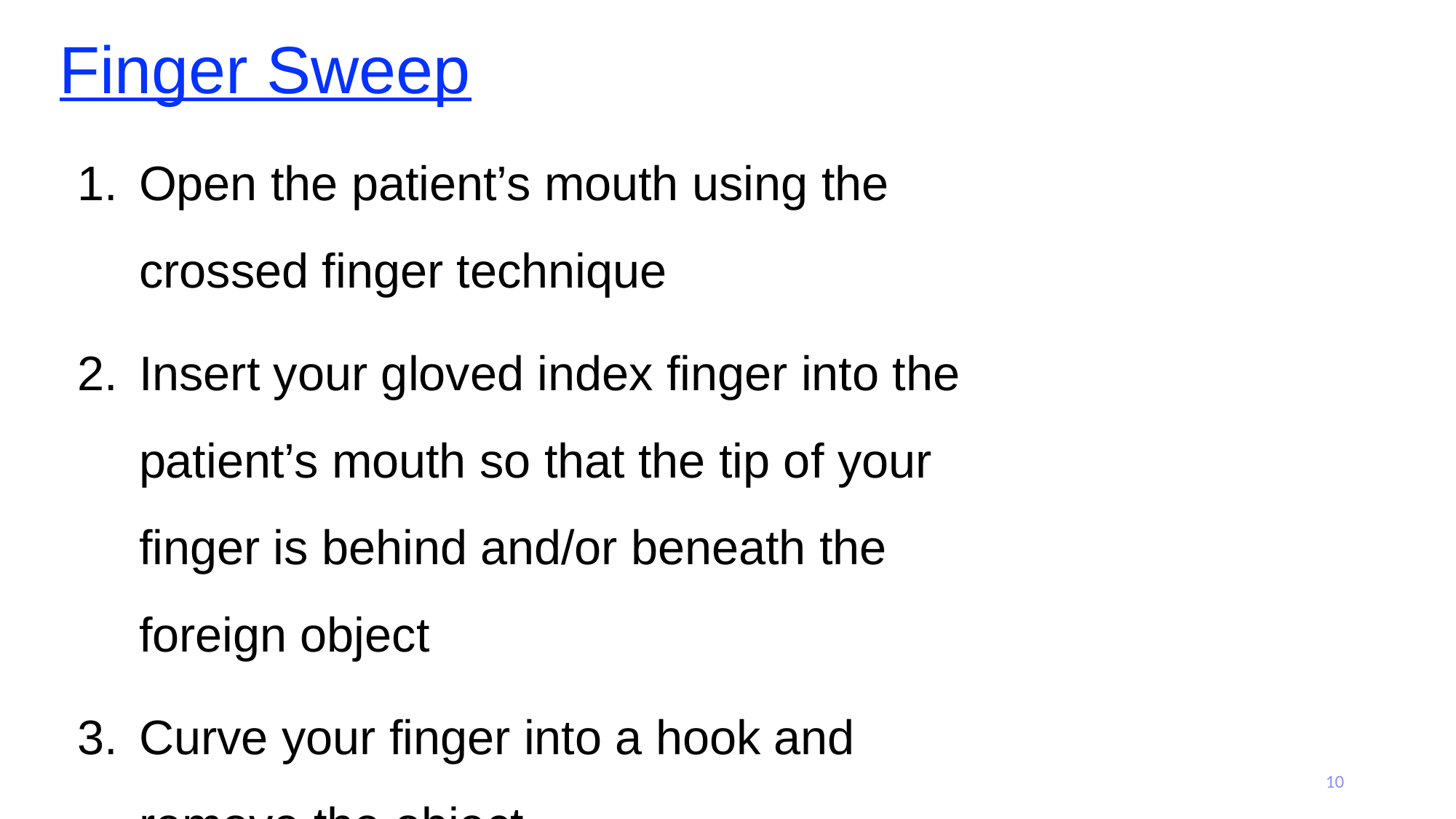

# Finger Sweep
Open the patient’s mouth using the crossed finger technique
Insert your gloved index finger into the patient’s mouth so that the tip of your finger is behind and/or beneath the foreign object
Curve your finger into a hook and remove the object
Repeat until airway is completely cleared
10